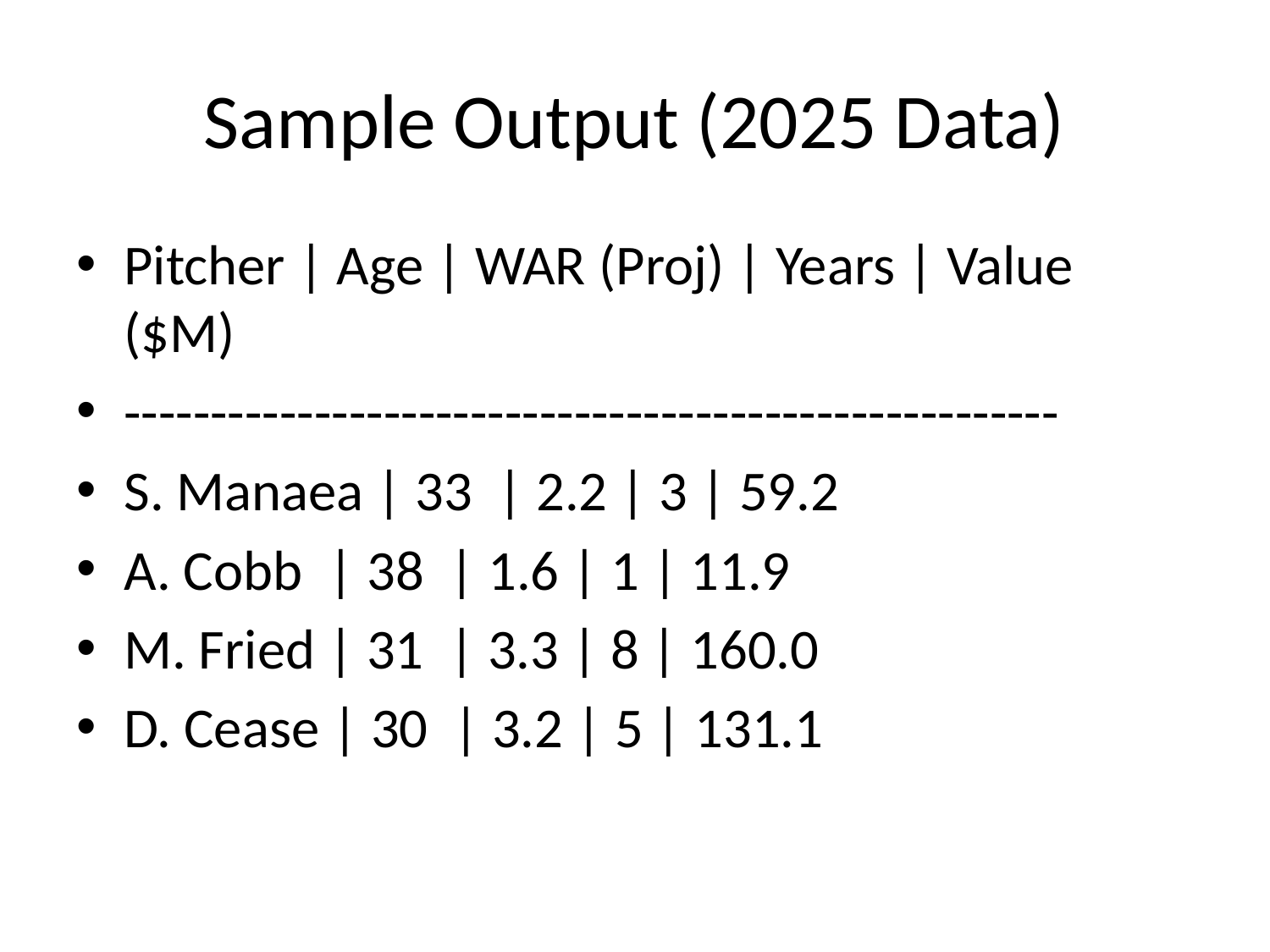

# Sample Output (2025 Data)
Pitcher | Age | WAR (Proj) | Years | Value ($M)
------------------------------------------------------
S. Manaea | 33  | 2.2 | 3 | 59.2
A. Cobb  | 38  | 1.6 | 1 | 11.9
M. Fried | 31  | 3.3 | 8 | 160.0
D. Cease | 30  | 3.2 | 5 | 131.1